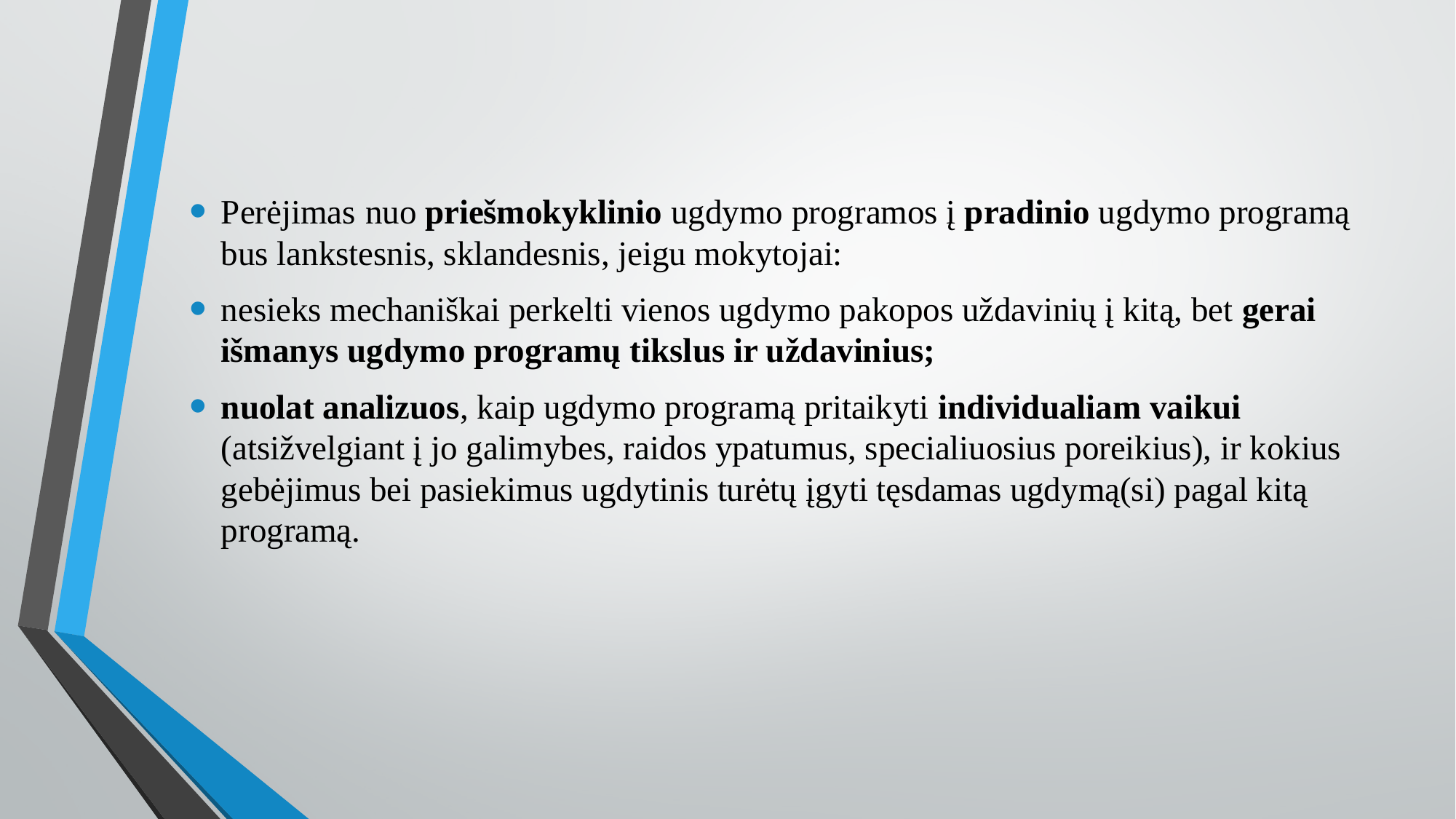

Perėjimas nuo priešmokyklinio ugdymo programos į pradinio ugdymo programą bus lankstesnis, sklandesnis, jeigu mokytojai:
nesieks mechaniškai perkelti vienos ugdymo pakopos uždavinių į kitą, bet gerai išmanys ugdymo programų tikslus ir uždavinius;
nuolat analizuos, kaip ugdymo programą pritaikyti individualiam vaikui (atsižvelgiant į jo galimybes, raidos ypatumus, specialiuosius poreikius), ir kokius gebėjimus bei pasiekimus ugdytinis turėtų įgyti tęsdamas ugdymą(si) pagal kitą programą.